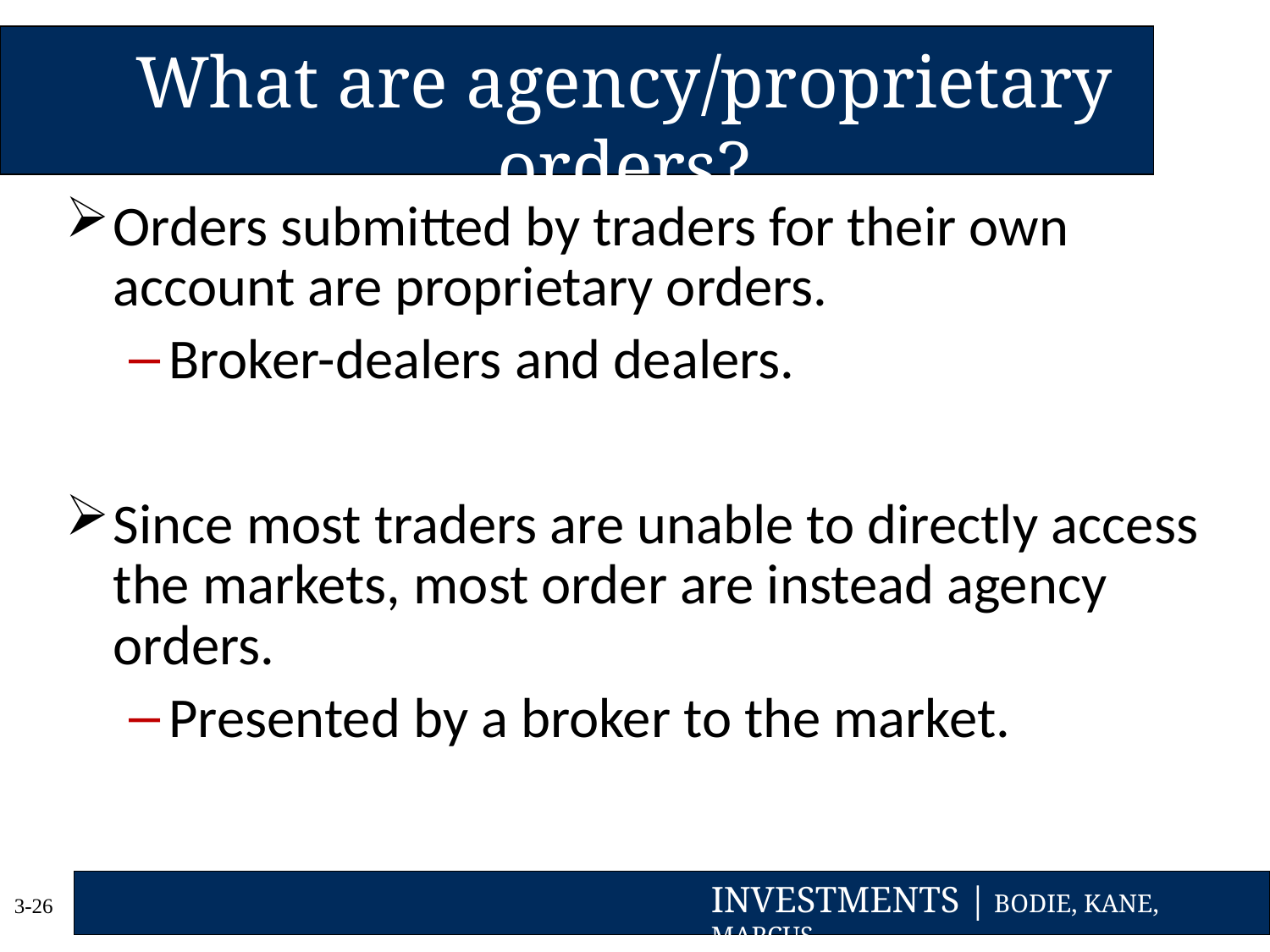

# What are agency/proprietary orders?
Orders submitted by traders for their own account are proprietary orders.
Broker-dealers and dealers.

Since most traders are unable to directly access the markets, most order are instead agency orders.
Presented by a broker to the market.